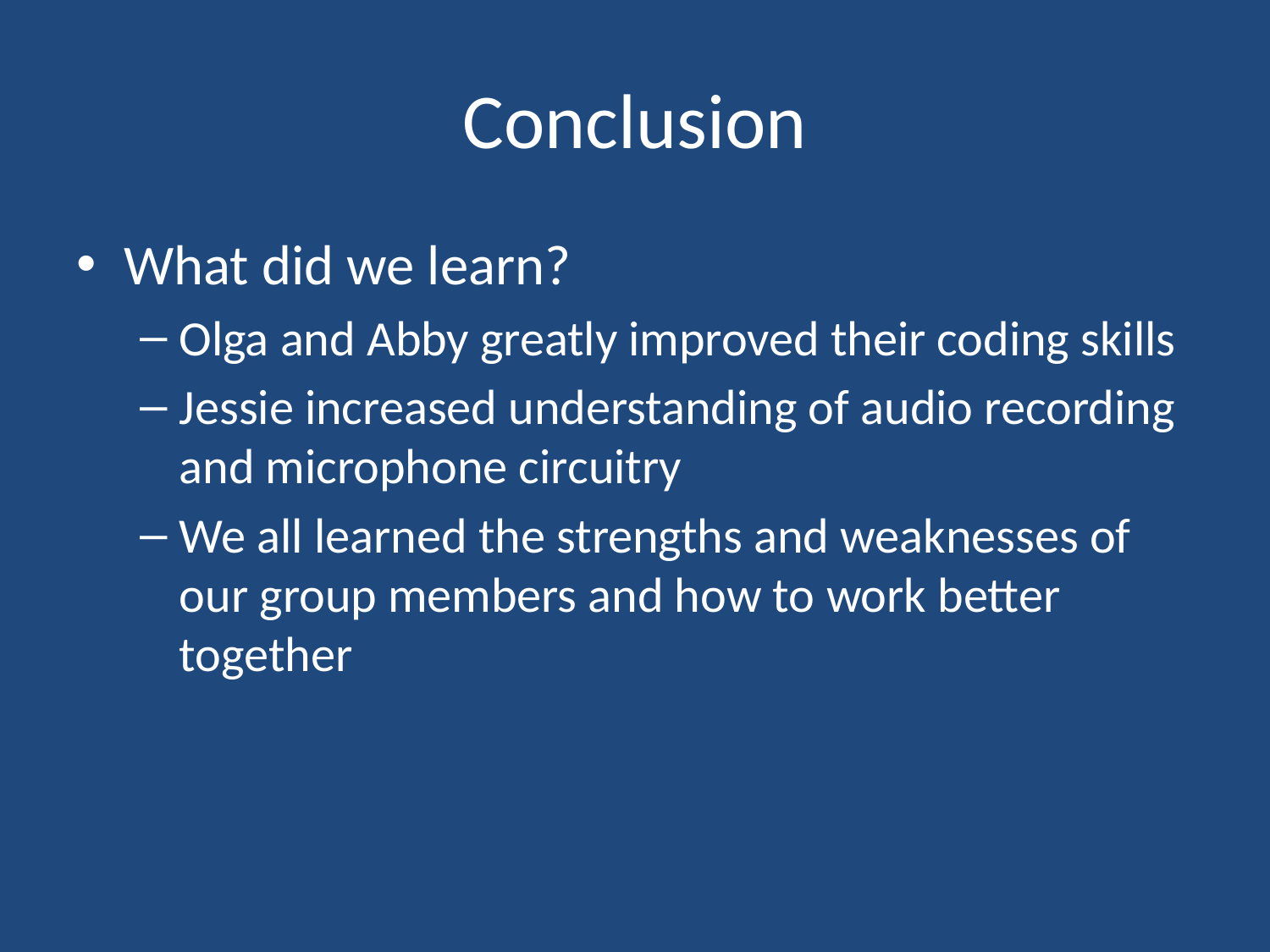

# Conclusion
What did we learn?
Olga and Abby greatly improved their coding skills
Jessie increased understanding of audio recording and microphone circuitry
We all learned the strengths and weaknesses of our group members and how to work better together